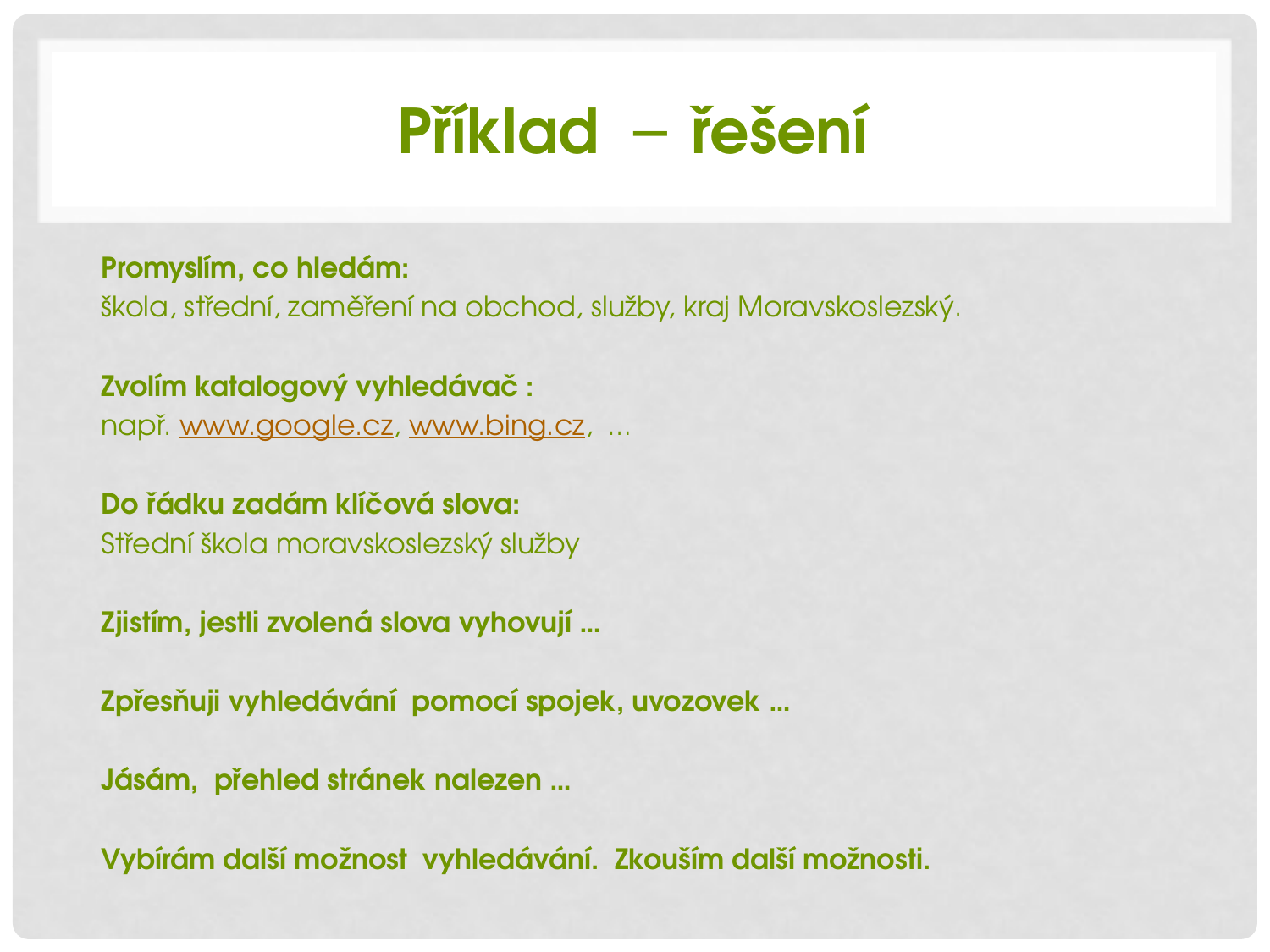

# Příklad  – řešení
Promyslím, co hledám:
škola, střední, zaměření na obchod, služby, kraj Moravskoslezský.

Zvolím katalogový vyhledávač :
např. www.google.cz, www.bing.cz,  …

Do řádku zadám klíčová slova:
Střední škola moravskoslezský služby

Zjistím, jestli zvolená slova vyhovují …

Zpřesňuji vyhledávání  pomocí spojek, uvozovek …

Jásám,  přehled stránek nalezen …

Vybírám další možnost  vyhledávání.  Zkouším další možnosti.